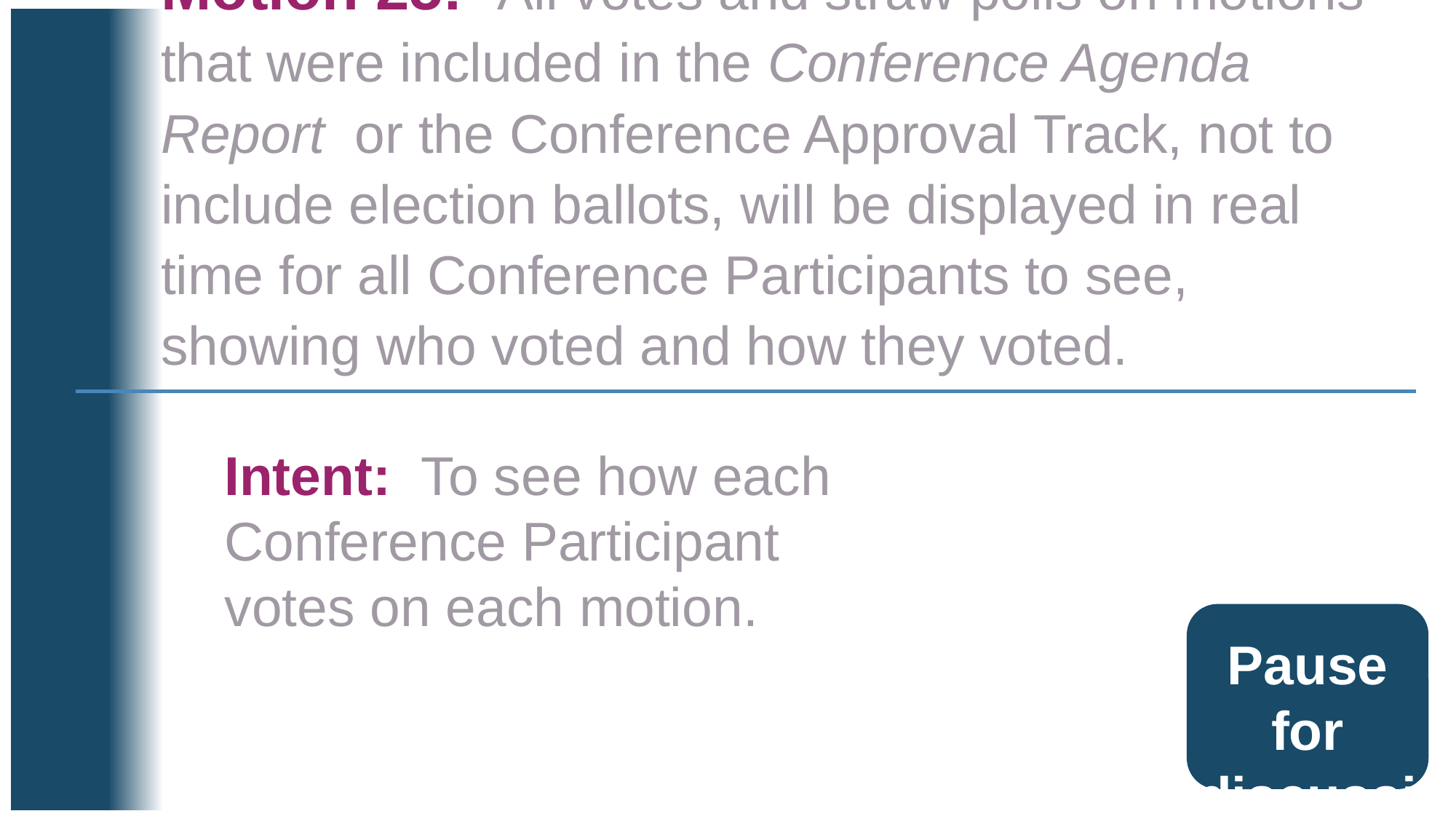

Motion 25:  All votes and straw polls on motions that were included in the Conference Agenda Report  or the Conference Approval Track, not to include election ballots, will be displayed in real time for all Conference Participants to see, showing who voted and how they voted.
Intent:  To see how each Conference Participant votes on each motion.

Pause for discussion